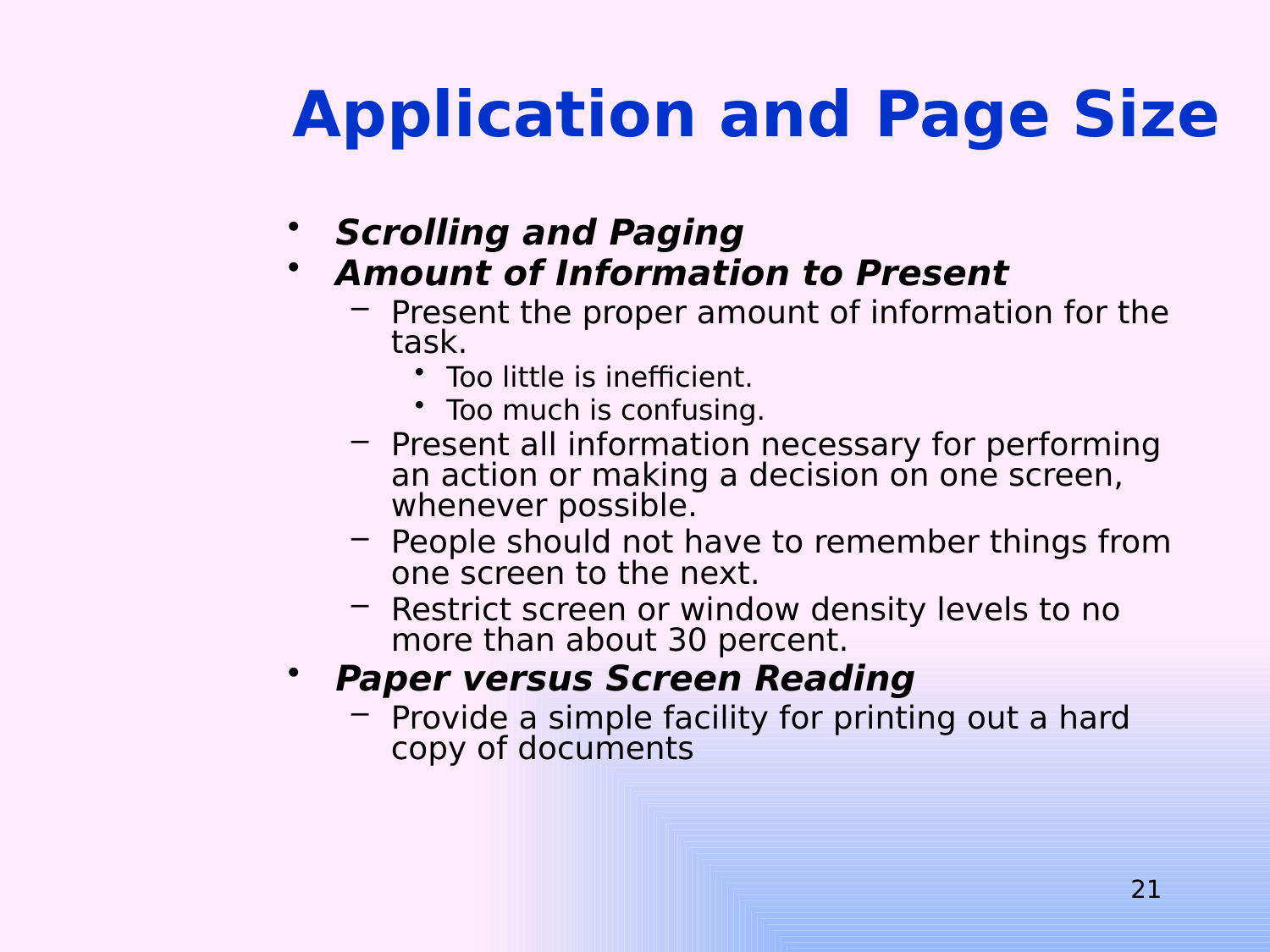

# Application and Page Size
Scrolling and Paging
Amount of Information to Present
Present the proper amount of information for the task.
Too little is inefficient.
Too much is confusing.
Present all information necessary for performing an action or making a decision on one screen, whenever possible.
People should not have to remember things from one screen to the next.
Restrict screen or window density levels to no more than about 30 percent.
Paper versus Screen Reading
Provide a simple facility for printing out a hard copy of documents
21